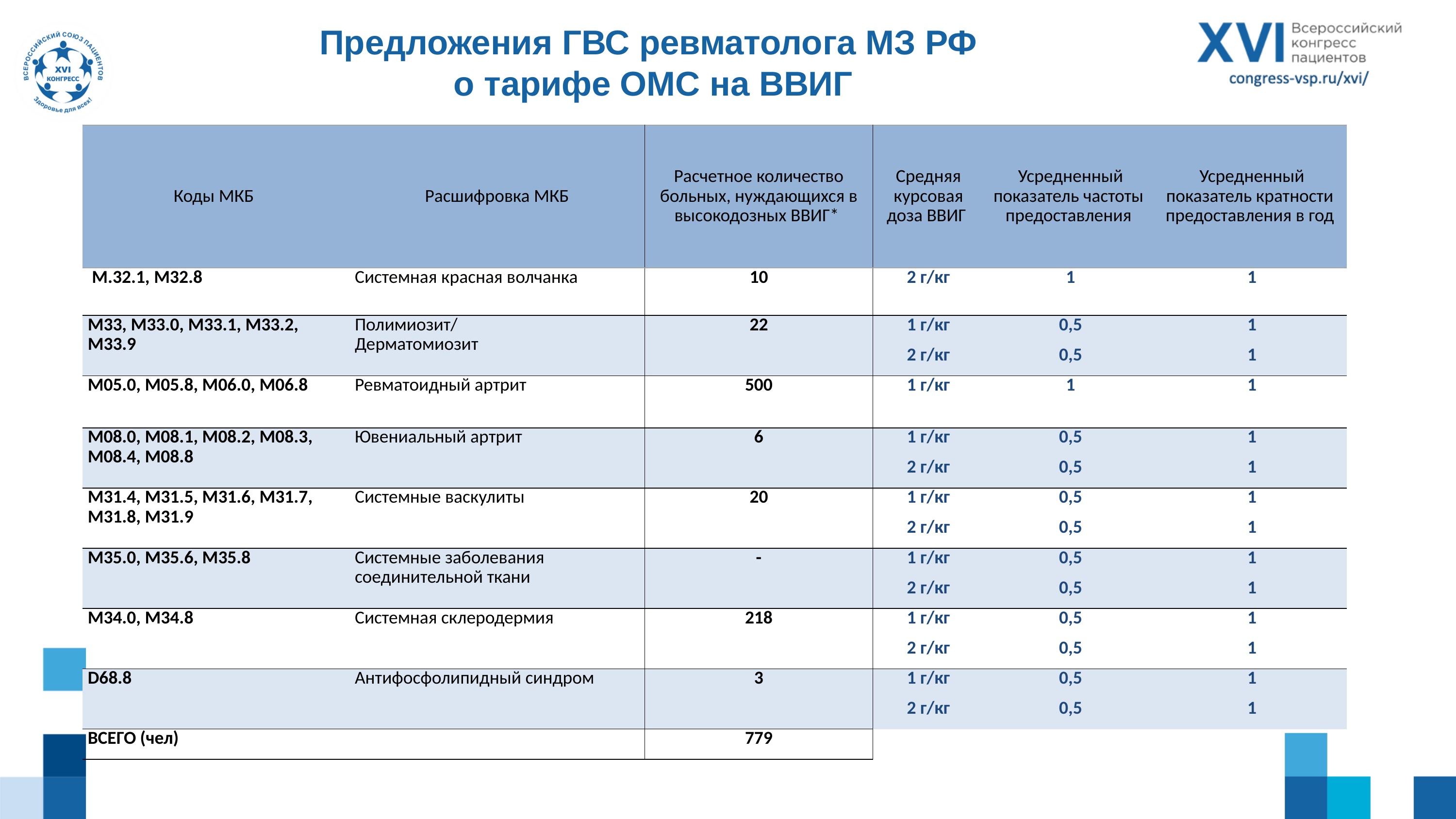

Предложения ГВС ревматолога МЗ РФ
о тарифе ОМС на ВВИГ

| Коды МКБ | Расшифровка МКБ | Расчетное количество больных, нуждающихся в высокодозных ВВИГ\* | Средняя курсовая доза ВВИГ | Усредненный показатель частоты предоставления | Усредненный показатель кратности предоставления в год |
| --- | --- | --- | --- | --- | --- |
| М.32.1, М32.8 | Системная красная волчанка | 10 | 2 г/кг | 1 | 1 |
| М33, М33.0, М33.1, М33.2, М33.9 | Полимиозит/ Дерматомиозит | 22 | 1 г/кг | 0,5 | 1 |
|  |  |  | 2 г/кг | 0,5 | 1 |
| М05.0, М05.8, М06.0, М06.8 | Ревматоидный артрит | 500 | 1 г/кг | 1 | 1 |
| М08.0, М08.1, М08.2, М08.3, М08.4, М08.8 | Ювениальный артрит | 6 | 1 г/кг | 0,5 | 1 |
|  |  |  | 2 г/кг | 0,5 | 1 |
| М31.4, М31.5, М31.6, М31.7, М31.8, М31.9 | Системные васкулиты | 20 | 1 г/кг | 0,5 | 1 |
|  |  |  | 2 г/кг | 0,5 | 1 |
| М35.0, М35.6, М35.8 | Системные заболевания соединительной ткани | - | 1 г/кг | 0,5 | 1 |
|  |  |  | 2 г/кг | 0,5 | 1 |
| М34.0, М34.8 | Системная склеродермия | 218 | 1 г/кг | 0,5 | 1 |
|  |  |  | 2 г/кг | 0,5 | 1 |
| D68.8 | Антифосфолипидный синдром | 3 | 1 г/кг | 0,5 | 1 |
|  |  |  | 2 г/кг | 0,5 | 1 |
| ВСЕГО (чел) |  | 779 |  |  |  |